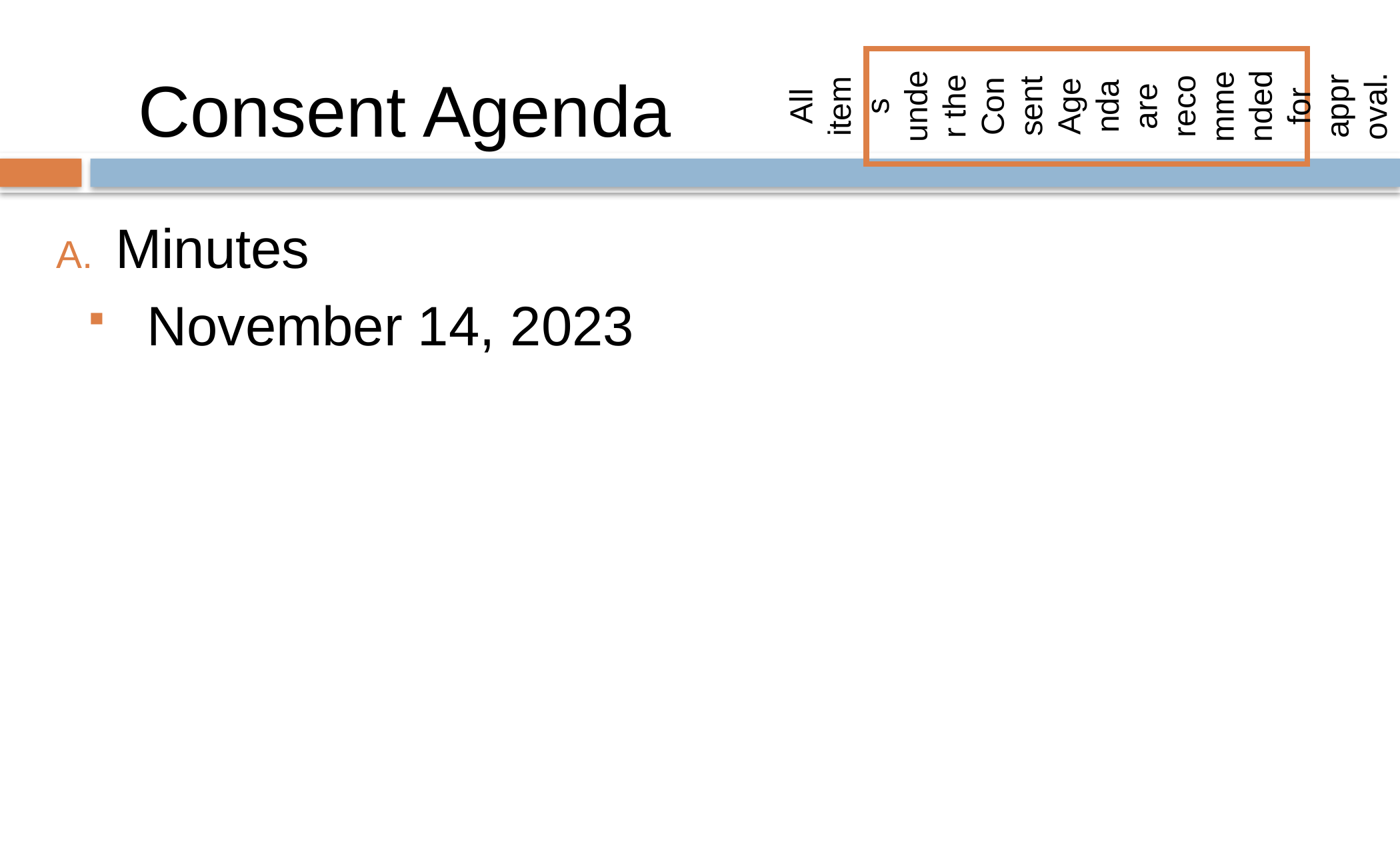

All items under the Consent Agenda are recommended for approval.
# Consent Agenda
Minutes
November 14, 2023